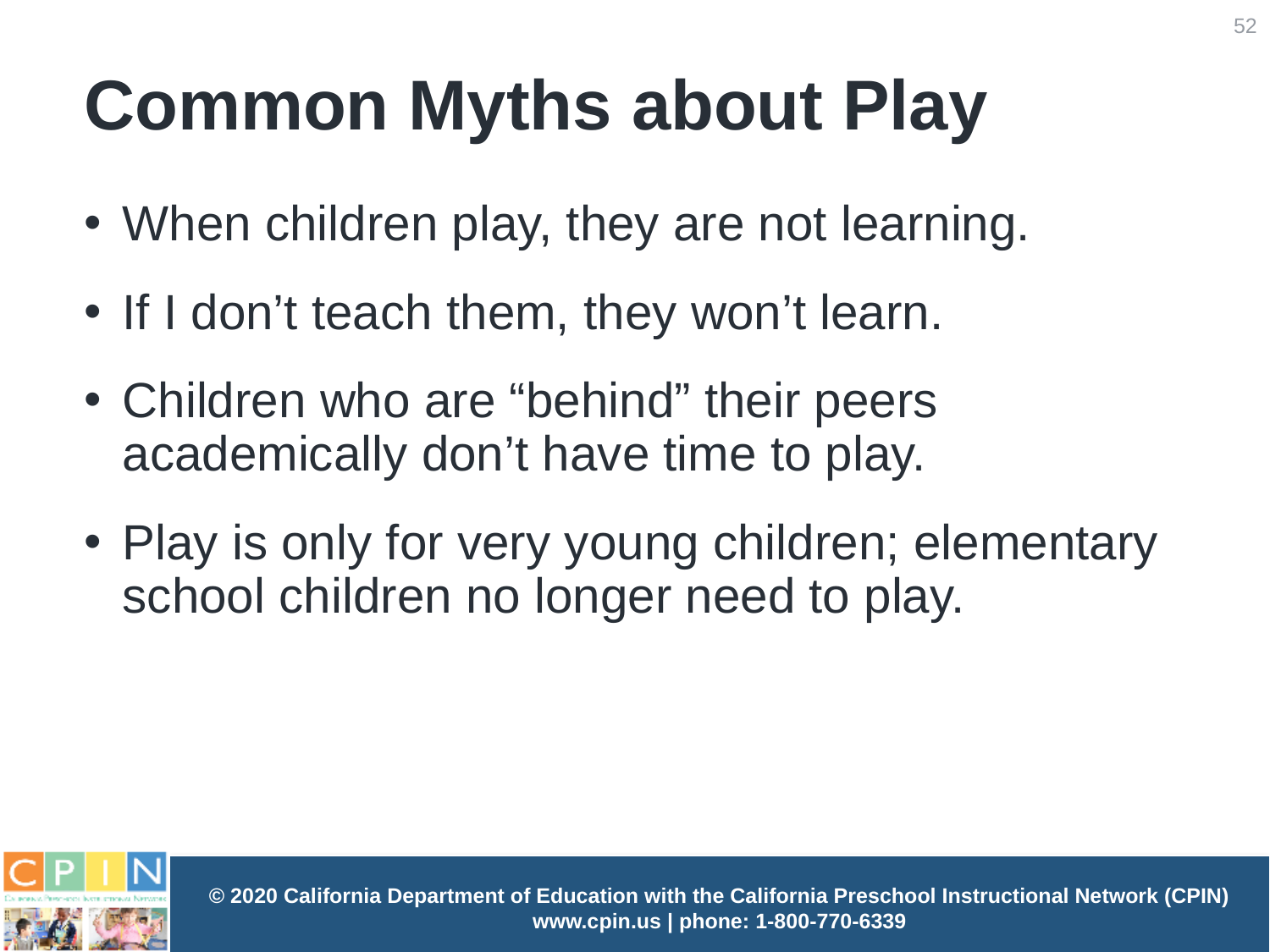

52
# Common Myths about Play
When children play, they are not learning.
If I don’t teach them, they won’t learn.
Children who are “behind” their peers academically don’t have time to play.
Play is only for very young children; elementary school children no longer need to play.